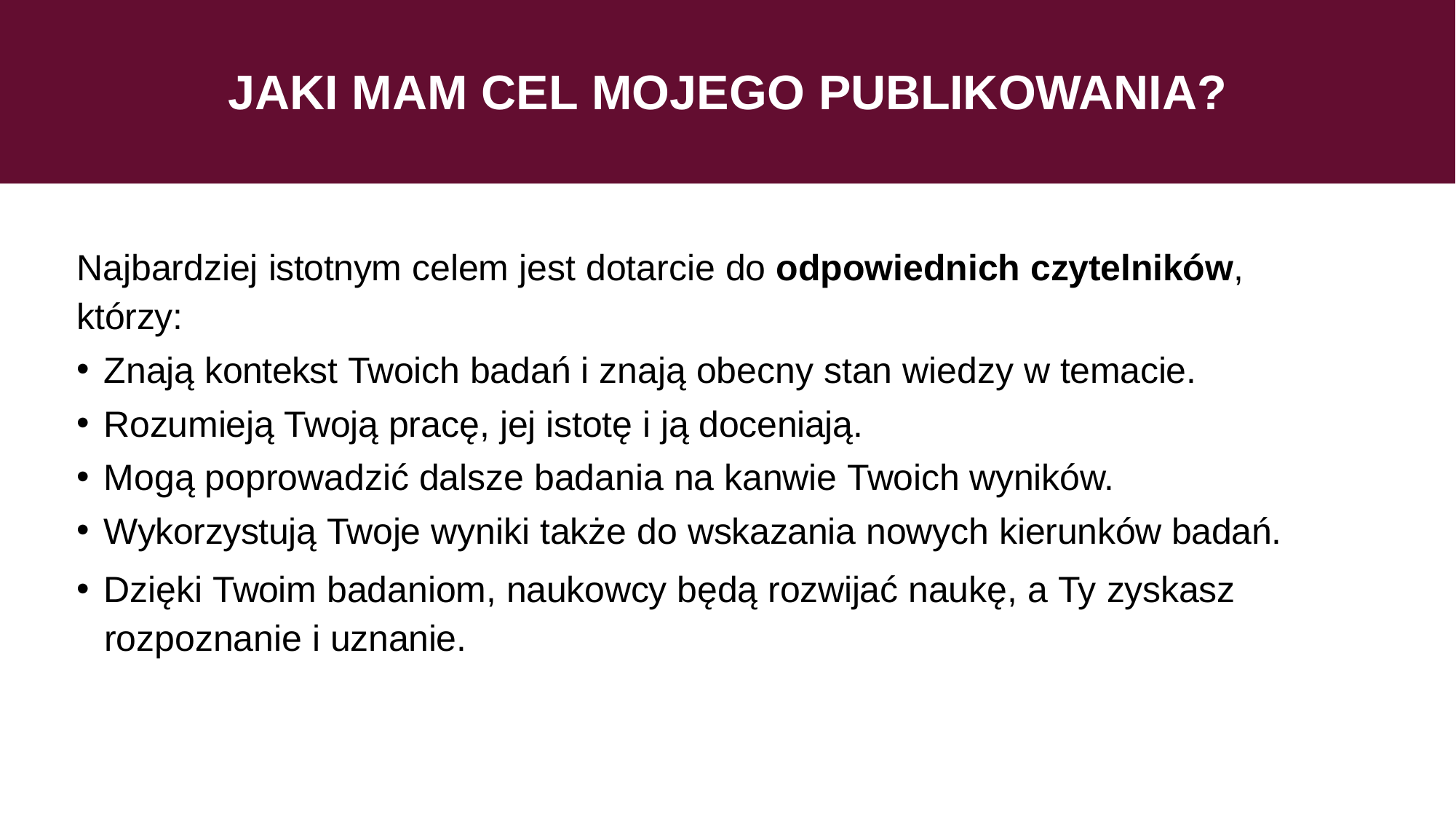

# JAKI MAM CEL MOJEGO PUBLIKOWANIA?
Najbardziej istotnym celem jest dotarcie do odpowiednich czytelników,
którzy:
Znają kontekst Twoich badań i znają obecny stan wiedzy w temacie.
Rozumieją Twoją pracę, jej istotę i ją doceniają.
Mogą poprowadzić dalsze badania na kanwie Twoich wyników.
Wykorzystują Twoje wyniki także do wskazania nowych kierunków badań.
Dzięki Twoim badaniom, naukowcy będą rozwijać naukę, a Ty zyskasz
rozpoznanie i uznanie.